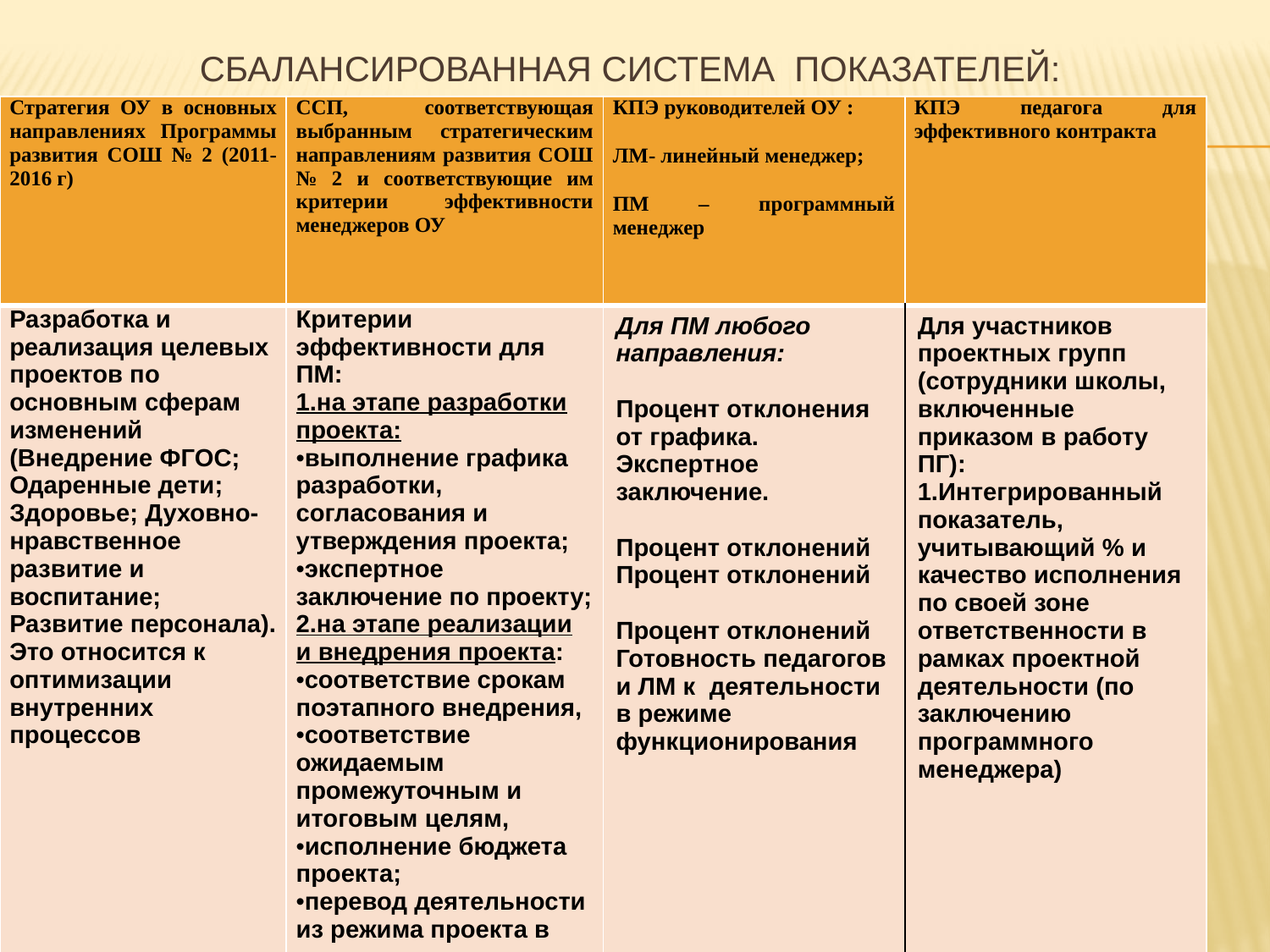

# Сбалансированная система  показателей:
| Стратегия ОУ в основных направлениях Программы развития СОШ № 2 (2011-2016 г) | ССП, соответствующая выбранным стратегическим направлениям развития СОШ № 2 и соответствующие им критерии эффективности менеджеров ОУ | КПЭ руководителей ОУ : ЛМ- линейный менеджер; ПМ – программный менеджер | КПЭ педагога для эффективного контракта |
| --- | --- | --- | --- |
| Разработка и реализация целевых проектов по основным сферам изменений (Внедрение ФГОС; Одаренные дети; Здоровье; Духовно-нравственное развитие и воспитание; Развитие персонала). Это относится к оптимизации внутренних процессов | Критерии эффективности для ПМ: 1.на этапе разработки проекта: выполнение графика разработки, согласования и утверждения проекта; экспертное заключение по проекту; 2.на этапе реализации и внедрения проекта: соответствие срокам поэтапного внедрения, соответствие ожидаемым промежуточным и итоговым целям, исполнение бюджета проекта; перевод деятельности из режима проекта в режим функционирования школы | Для ПМ любого направления:   Процент отклонения от графика. Экспертное заключение.   Процент отклонений Процент отклонений   Процент отклонений Готовность педагогов и ЛМ к деятельности в режиме функционирования | Для участников проектных групп (сотрудники школы, включенные приказом в работу ПГ): 1.Интегрированный показатель, учитывающий % и качество исполнения по своей зоне ответственности в рамках проектной деятельности (по заключению программного менеджера) |